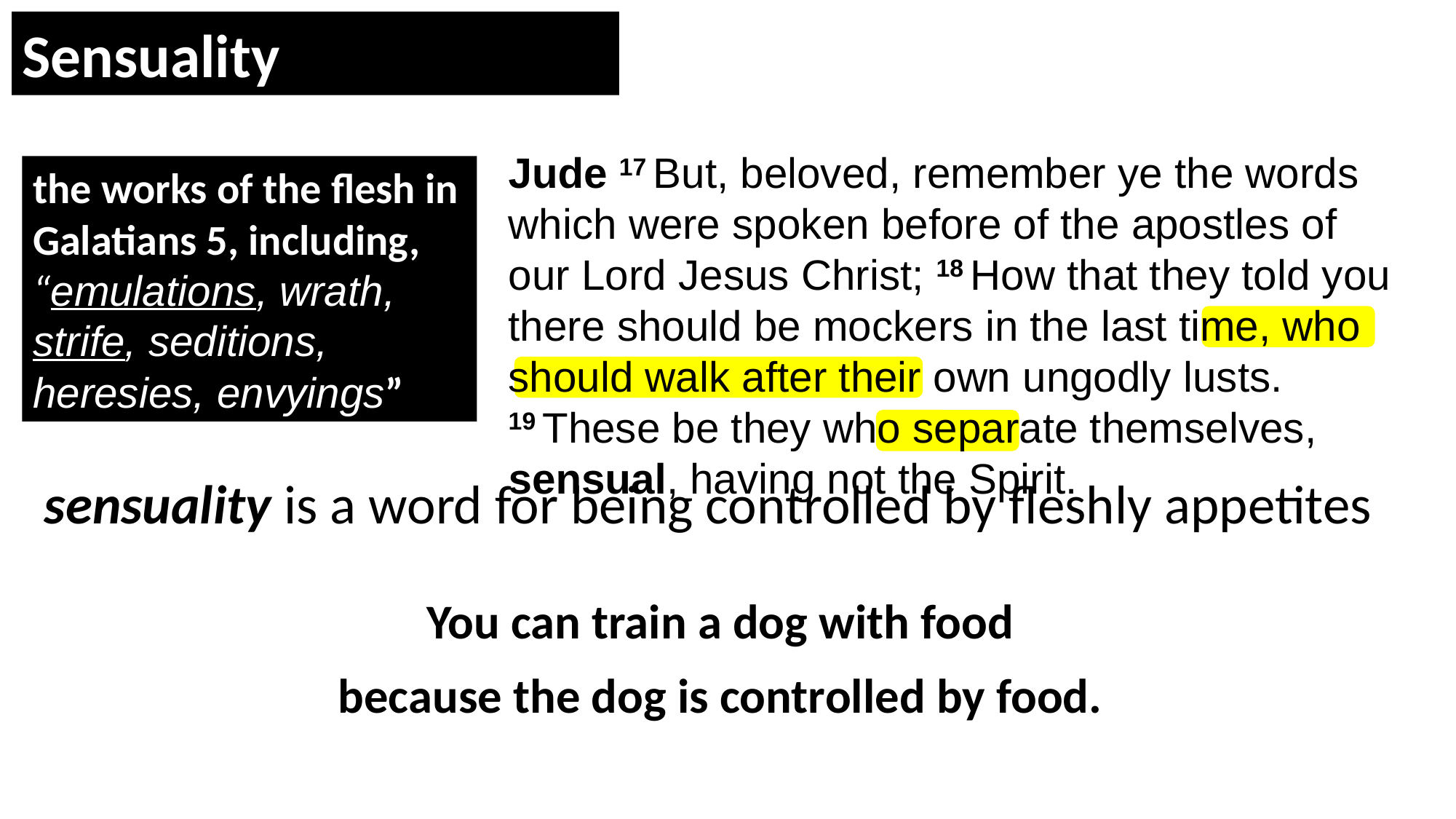

Sensuality
Jude 17 But, beloved, remember ye the words which were spoken before of the apostles of our Lord Jesus Christ; 18 How that they told you there should be mockers in the last time, who should walk after their own ungodly lusts. 19 These be they who separate themselves, sensual, having not the Spirit.
the works of the flesh in Galatians 5, including, “emulations, wrath, strife, seditions, heresies, envyings”

sensuality is a word for being controlled by fleshly appetites
You can train a dog with food
because the dog is controlled by food.